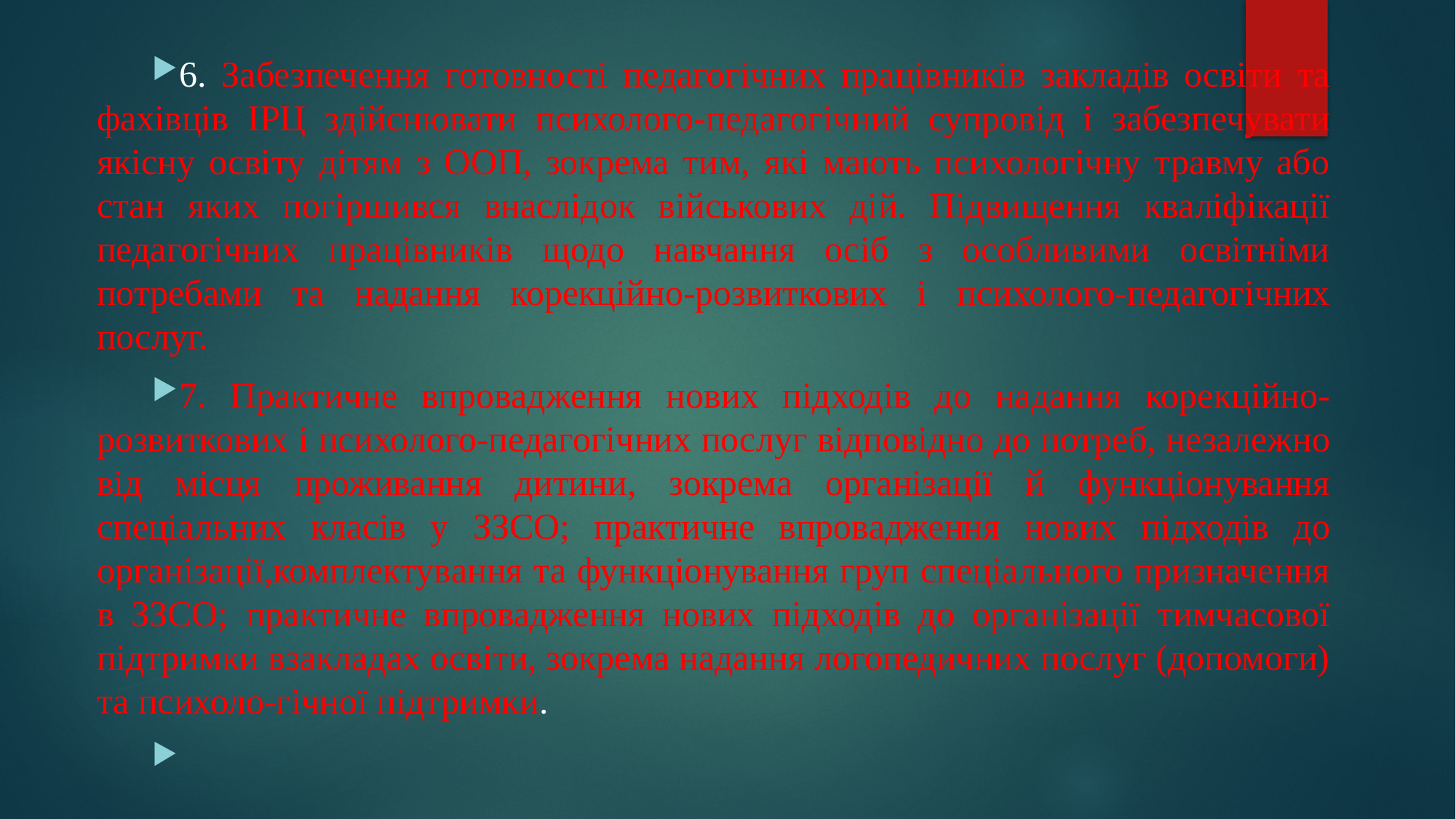

6. Забезпечення готовності педагогічних працівників закладів освіти та фахівців ІРЦ здійснювати психолого-педагогічний супровід і забезпечувати якісну освіту дітям з ООП, зокрема тим, які мають психологічну травму або стан яких погіршився внаслідок військових дій. Підвищення кваліфікації педагогічних працівників щодо навчання осіб з особливими освітніми потребами та надання корекційно-розвиткових і психолого-педагогічних послуг.
7. Практичне впровадження нових підходів до надання корекційно-розвиткових і психолого-педагогічних послуг відповідно до потреб, незалежно від місця проживання дитини, зокрема організації й функціонування спеціальних класів у ЗЗСО; практичне впровадження нових підходів до організації,комплектування та функціонування груп спеціального призначення в ЗЗСО; практичне впровадження нових підходів до організації тимчасової підтримки взакладах освіти, зокрема надання логопедичних послуг (допомоги) та психоло-гічної підтримки.